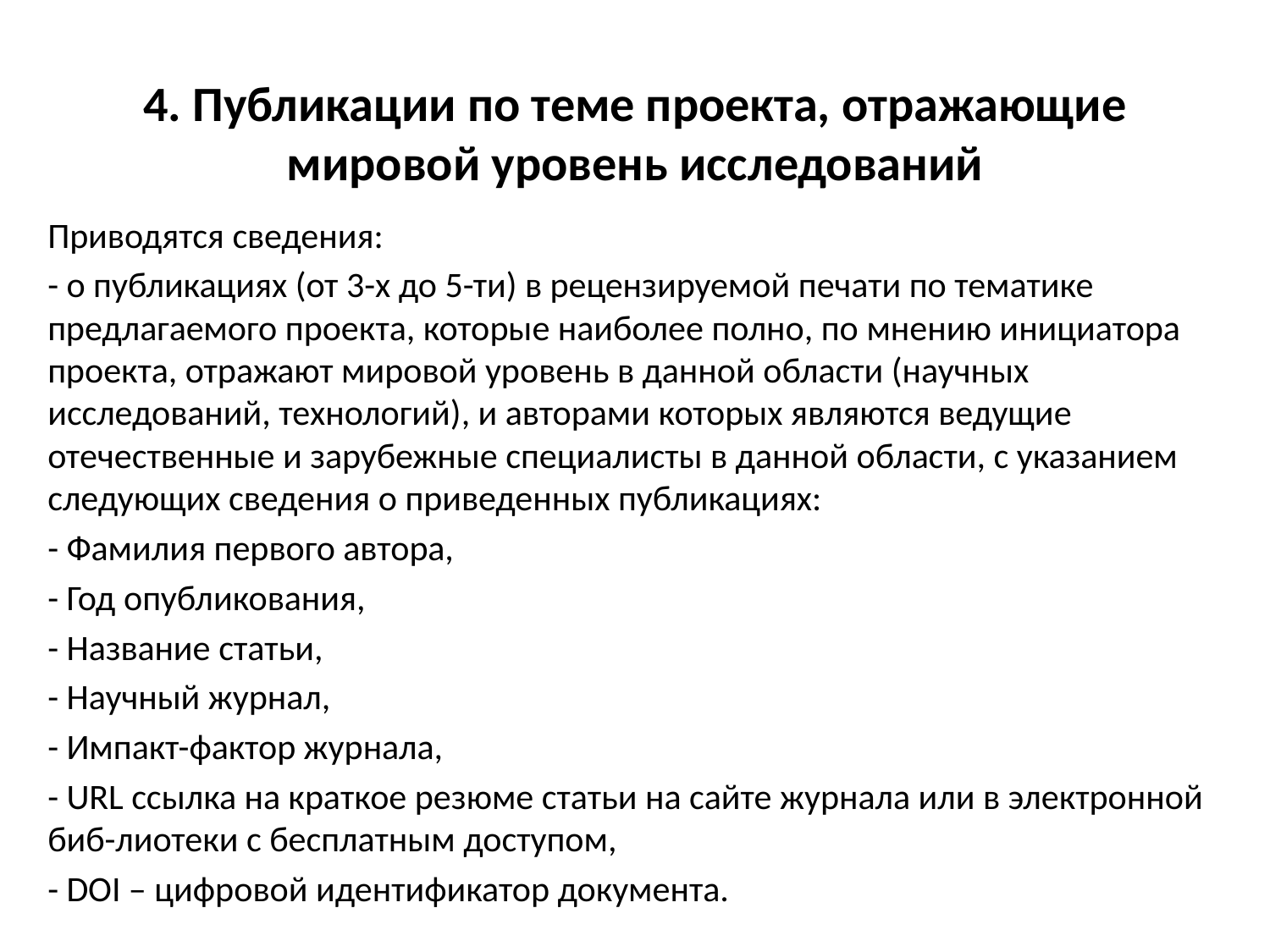

# 4. Публикации по теме проекта, отражающие мировой уровень исследований
Приводятся сведения:
- о публикациях (от 3-х до 5-ти) в рецензируемой печати по тематике предлагаемого проекта, которые наиболее полно, по мнению инициатора проекта, отражают мировой уровень в данной области (научных исследований, технологий), и авторами которых являются ведущие отечественные и зарубежные специалисты в данной области, с указанием следующих сведения о приведенных публикациях:
- Фамилия первого автора,
- Год опубликования,
- Название статьи,
- Научный журнал,
- Импакт-фактор журнала,
- URL ссылка на краткое резюме статьи на сайте журнала или в электронной биб-лиотеки с бесплатным доступом,
- DOI – цифровой идентификатор документа.